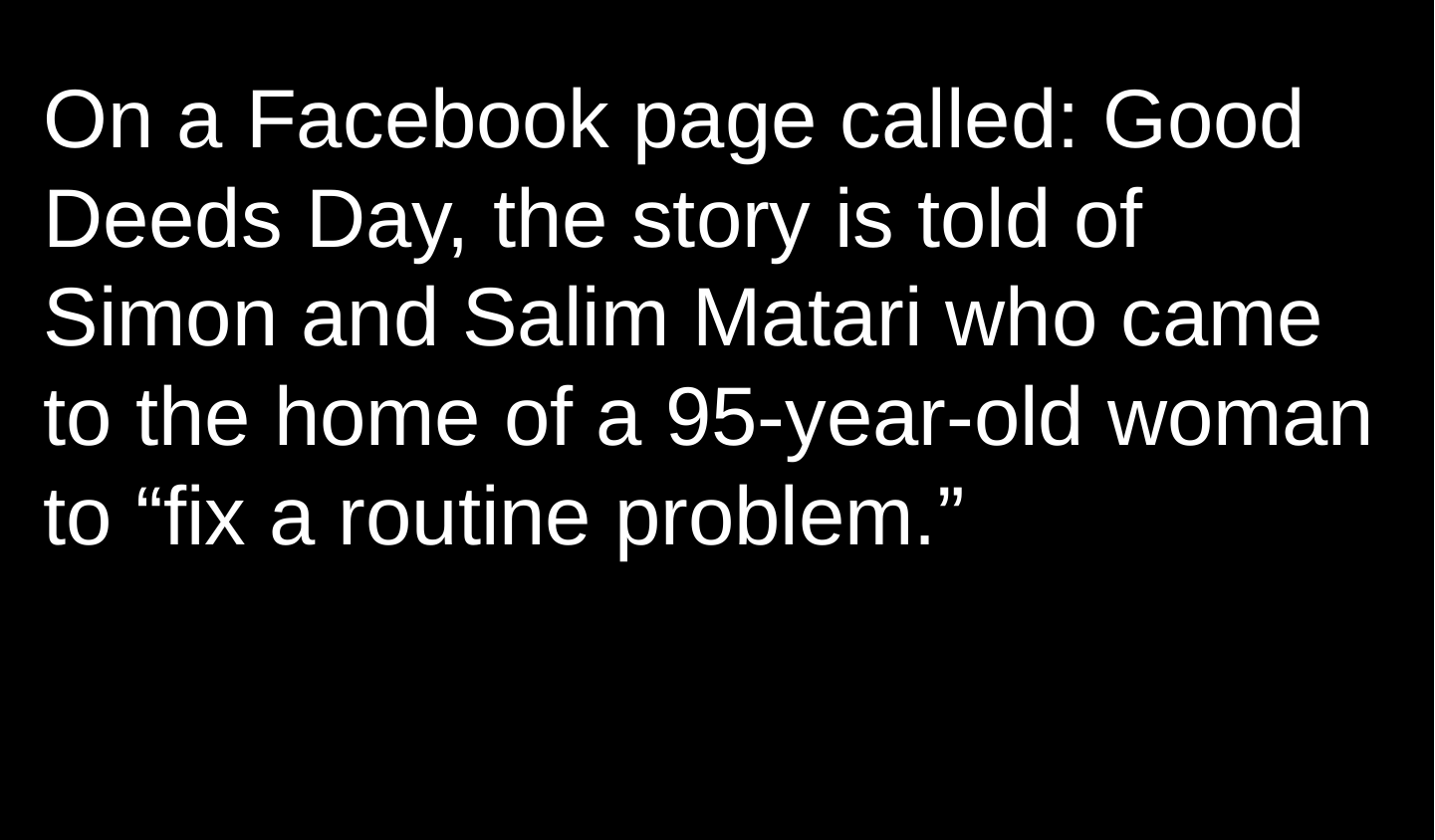

On a Facebook page called: Good Deeds Day, the story is told of Simon and Salim Matari who came to the home of a 95-year-old woman to “fix a routine problem.”